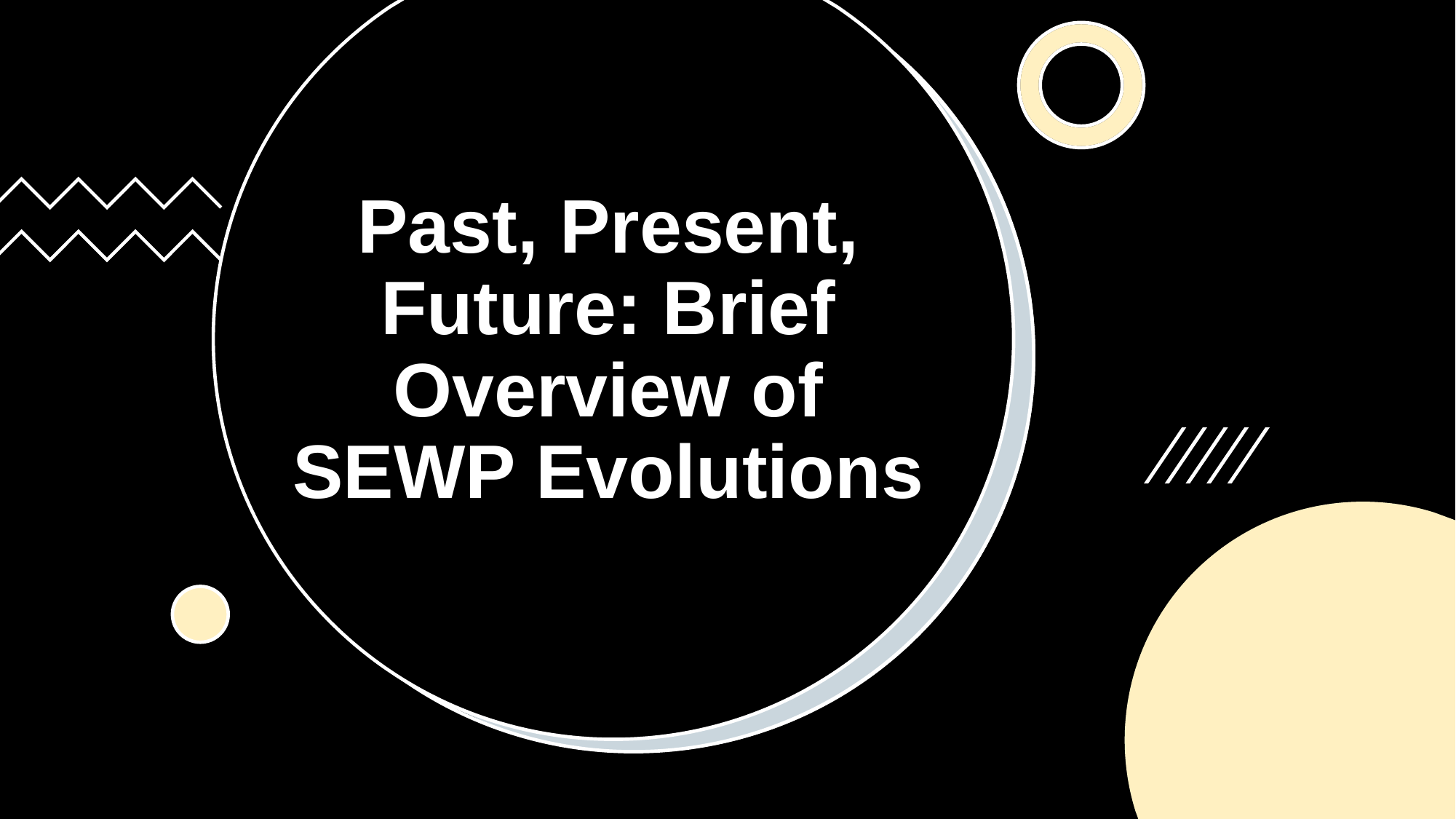

# Past, Present, Future: Brief Overview of SEWP Evolutions